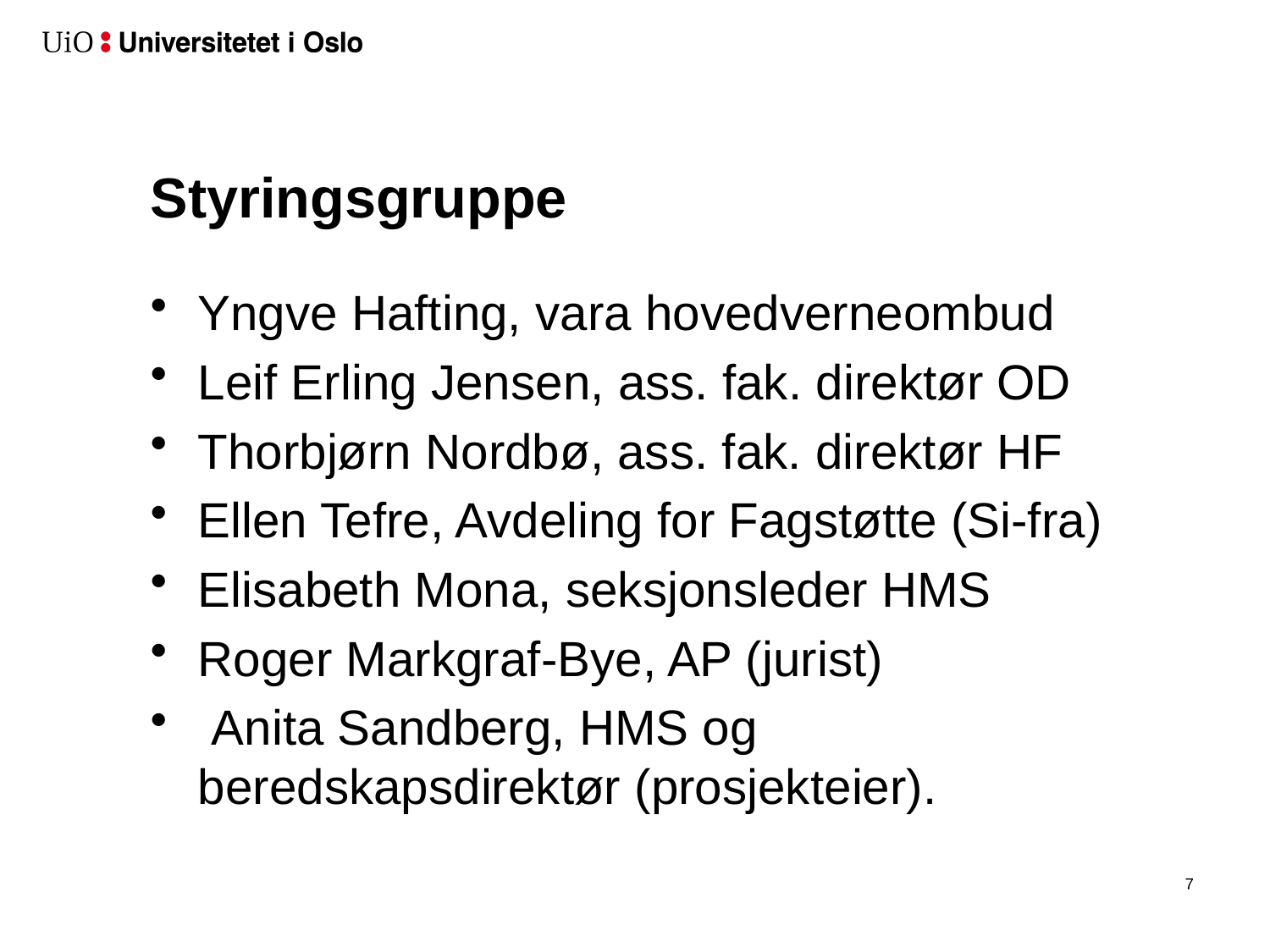

# Styringsgruppe
Yngve Hafting, vara hovedverneombud
Leif Erling Jensen, ass. fak. direktør OD
Thorbjørn Nordbø, ass. fak. direktør HF
Ellen Tefre, Avdeling for Fagstøtte (Si-fra)
Elisabeth Mona, seksjonsleder HMS
Roger Markgraf-Bye, AP (jurist)
 Anita Sandberg, HMS og beredskapsdirektør (prosjekteier).

7